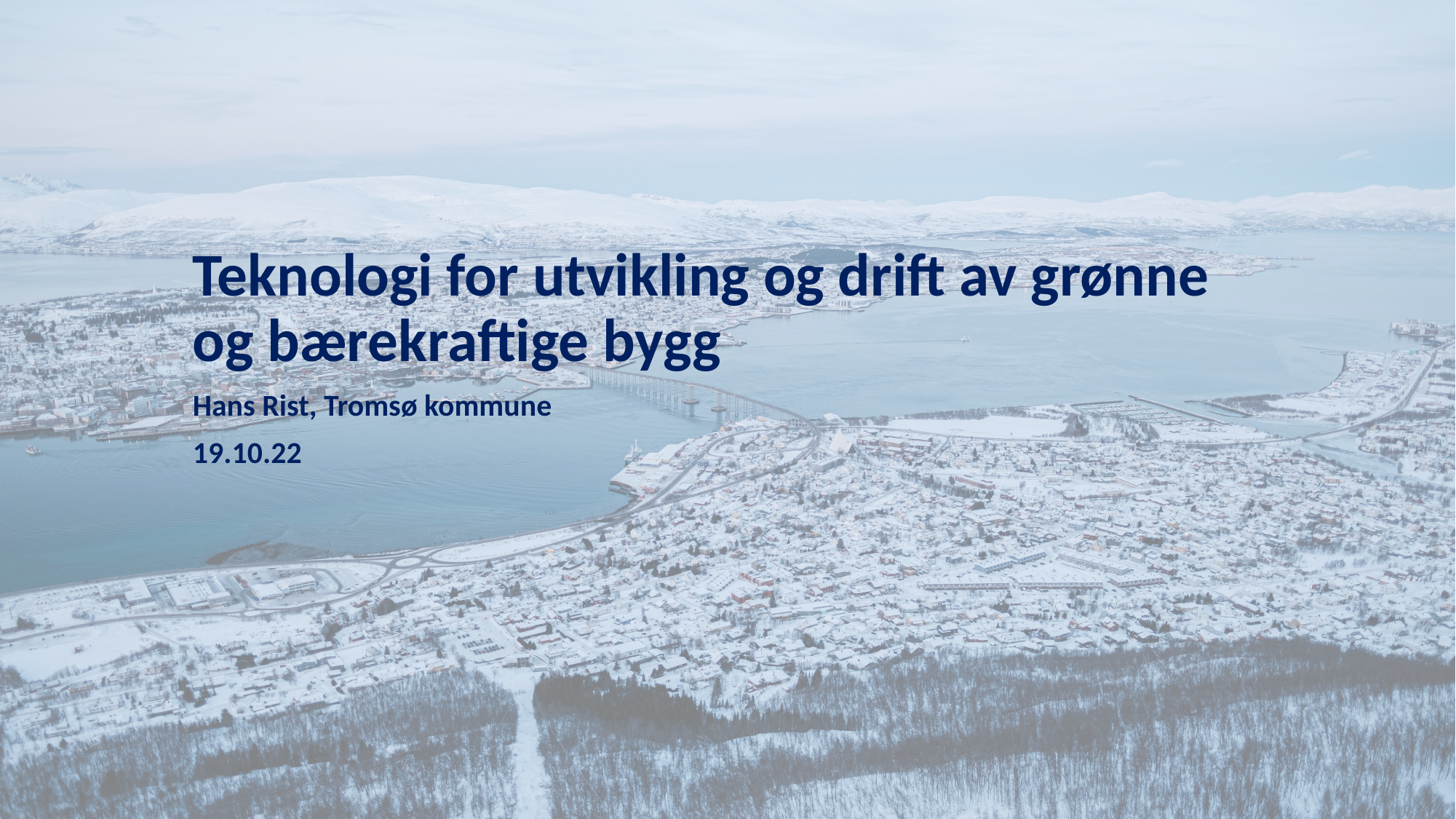

Teknologi for utvikling og drift av grønne og bærekraftige bygg
Hans Rist, Tromsø kommune
19.10.22